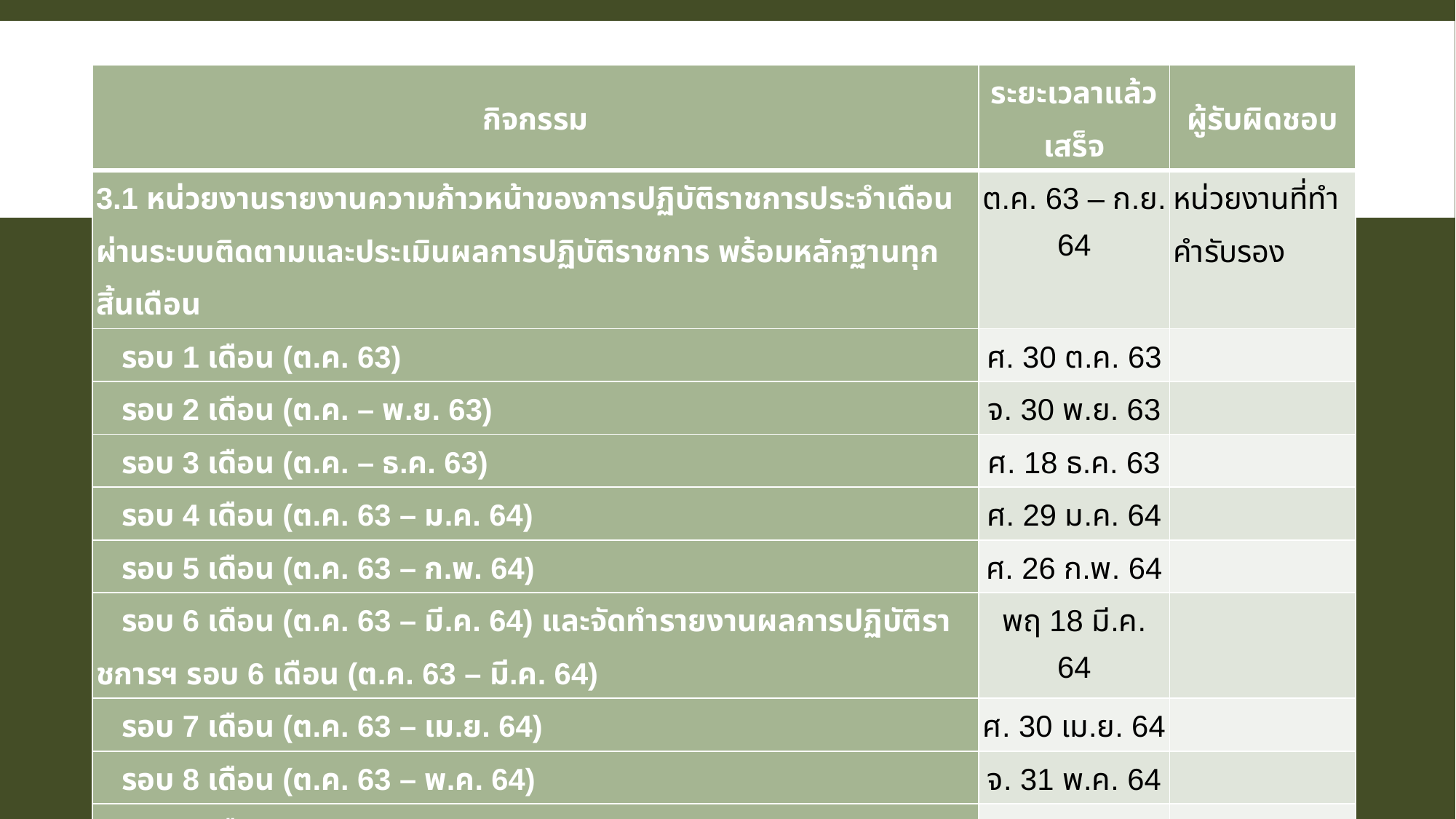

| กิจกรรม | ระยะเวลาแล้วเสร็จ | ผู้รับผิดชอบ |
| --- | --- | --- |
| 3.1 หน่วยงานรายงานความก้าวหน้าของการปฏิบัติราชการประจำเดือนผ่านระบบติดตามและประเมินผลการปฏิบัติราชการ พร้อมหลักฐานทุกสิ้นเดือน | ต.ค. 63 – ก.ย. 64 | หน่วยงานที่ทำคำรับรอง |
| รอบ 1 เดือน (ต.ค. 63) | ศ. 30 ต.ค. 63 |  |
| รอบ 2 เดือน (ต.ค. – พ.ย. 63) | จ. 30 พ.ย. 63 |  |
| รอบ 3 เดือน (ต.ค. – ธ.ค. 63) | ศ. 18 ธ.ค. 63 |  |
| รอบ 4 เดือน (ต.ค. 63 – ม.ค. 64) | ศ. 29 ม.ค. 64 |  |
| รอบ 5 เดือน (ต.ค. 63 – ก.พ. 64) | ศ. 26 ก.พ. 64 |  |
| รอบ 6 เดือน (ต.ค. 63 – มี.ค. 64) และจัดทำรายงานผลการปฏิบัติราชการฯ รอบ 6 เดือน (ต.ค. 63 – มี.ค. 64) | พฤ 18 มี.ค. 64 |  |
| รอบ 7 เดือน (ต.ค. 63 – เม.ย. 64) | ศ. 30 เม.ย. 64 |  |
| รอบ 8 เดือน (ต.ค. 63 – พ.ค. 64) | จ. 31 พ.ค. 64 |  |
| รอบ 9 เดือน (ต.ค. 63 – มิ.ย. 64) | ศ. 18 มิ.ย. 64 |  |
| รอบ 10 เดือน (ต.ค. 63 – ก.ค. 64) | ศ. 30 ก.ค. 64 |  |
| รอบ 11 เดือน (ต.ค. 63 – ส.ค. 64) | อ. 31 ส.ค. 64 |  |
| รอบ 12 เดือน (ต.ค. 63 – ก.ย. 64) และจัดทำรายงานผลการปฏิบัติราชการฯ รอบ 12 เดือน (ต.ค. 63 – ก.ย. 64) | พฤ. 30 ก.ย. 64 |  |